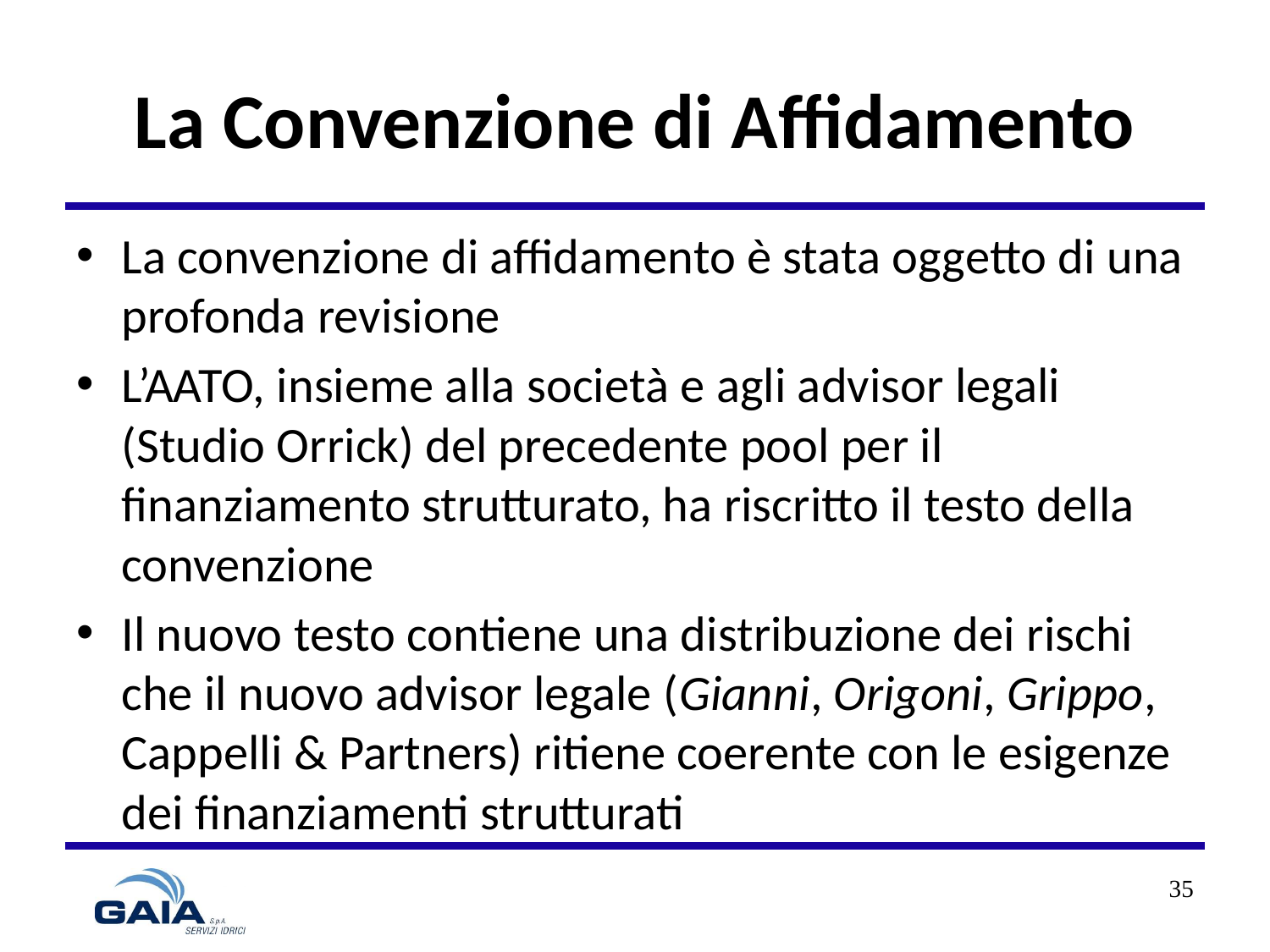

# La Convenzione di Affidamento
La convenzione di affidamento è stata oggetto di una profonda revisione
L’AATO, insieme alla società e agli advisor legali (Studio Orrick) del precedente pool per il finanziamento strutturato, ha riscritto il testo della convenzione
Il nuovo testo contiene una distribuzione dei rischi che il nuovo advisor legale (Gianni, Origoni, Grippo, Cappelli & Partners) ritiene coerente con le esigenze dei finanziamenti strutturati

35